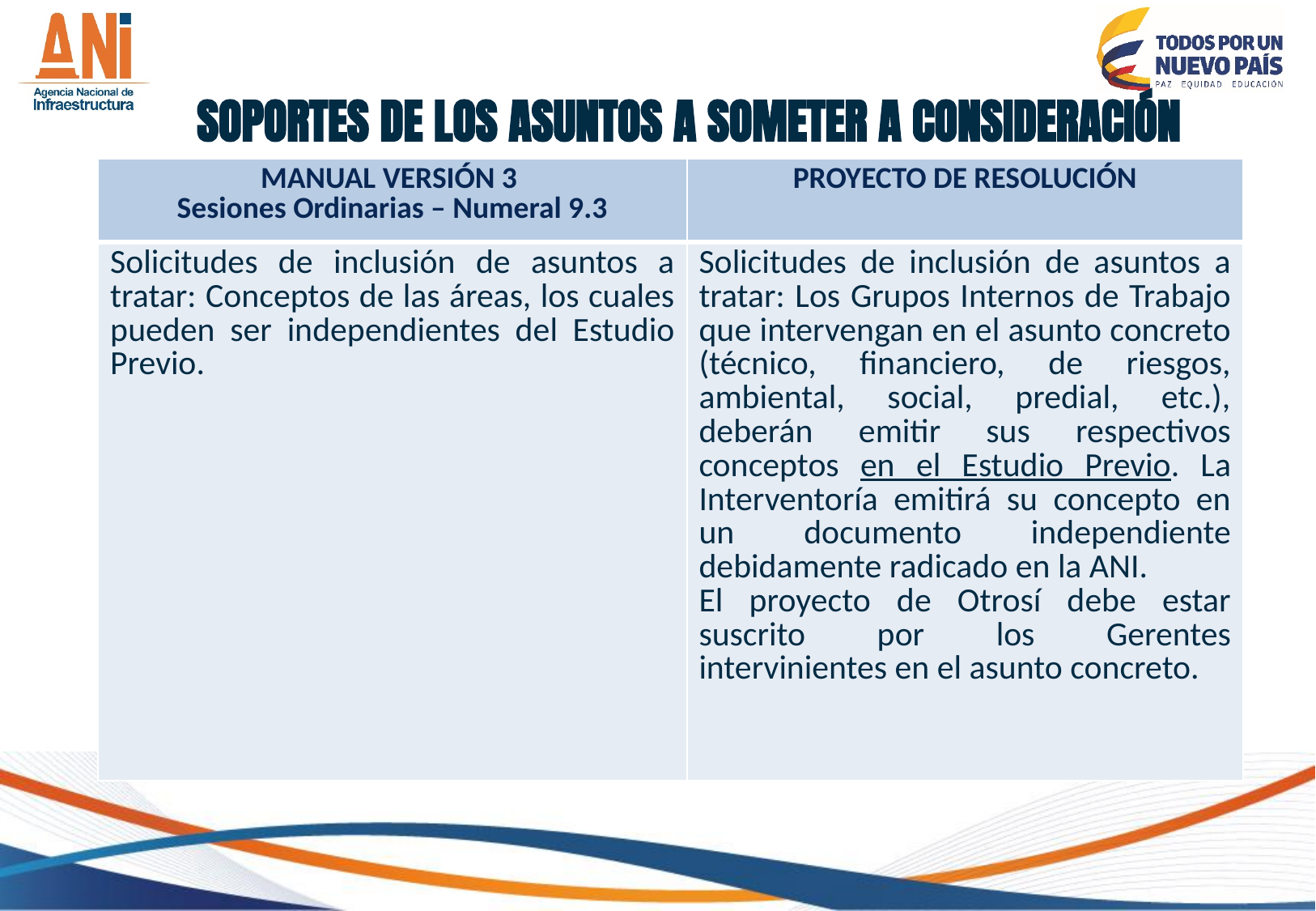

# SOPORTES DE LOS ASUNTOS A SOMETER A CONSIDERACIÓN
| MANUAL VERSIÓN 3 Sesiones Ordinarias – Numeral 9.3 | PROYECTO DE RESOLUCIÓN |
| --- | --- |
| Solicitudes de inclusión de asuntos a tratar: Conceptos de las áreas, los cuales pueden ser independientes del Estudio Previo. | Solicitudes de inclusión de asuntos a tratar: Los Grupos Internos de Trabajo que intervengan en el asunto concreto (técnico, financiero, de riesgos, ambiental, social, predial, etc.), deberán emitir sus respectivos conceptos en el Estudio Previo. La Interventoría emitirá su concepto en un documento independiente debidamente radicado en la ANI. El proyecto de Otrosí debe estar suscrito por los Gerentes intervinientes en el asunto concreto. |